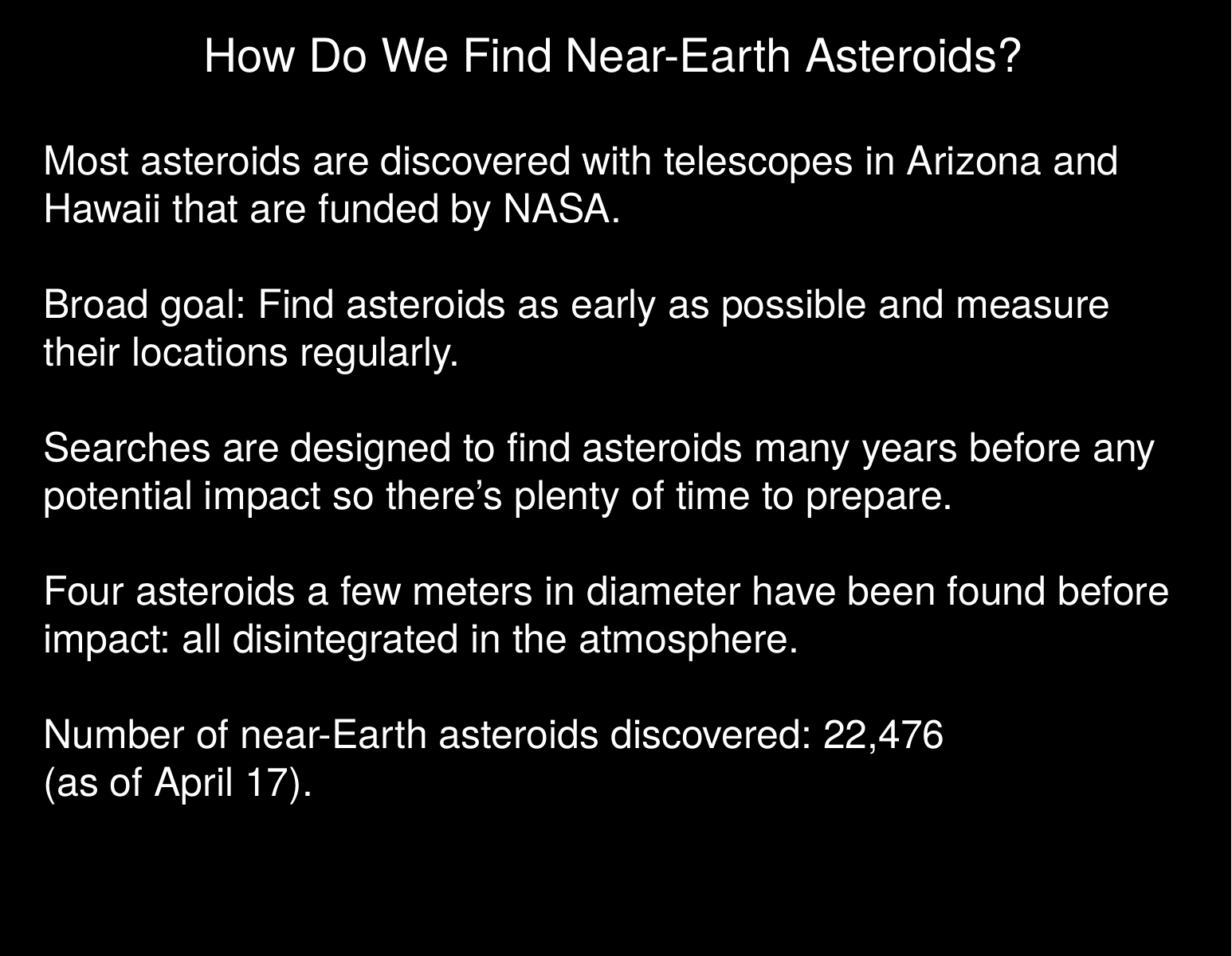

How Do We Find Near-Earth Asteroids?
Most asteroids are discovered with telescopes in Arizona and
Hawaii that are funded by NASA.

Broad goal: Find asteroids as early as possible and measure
their locations regularly.

Searches are designed to find asteroids many years before any
potential impact so there’s plenty of time to prepare.

Four asteroids a few meters in diameter have been found before
impact: all disintegrated in the atmosphere.

Number of near-Earth asteroids discovered: 22,476
(as of April 17).